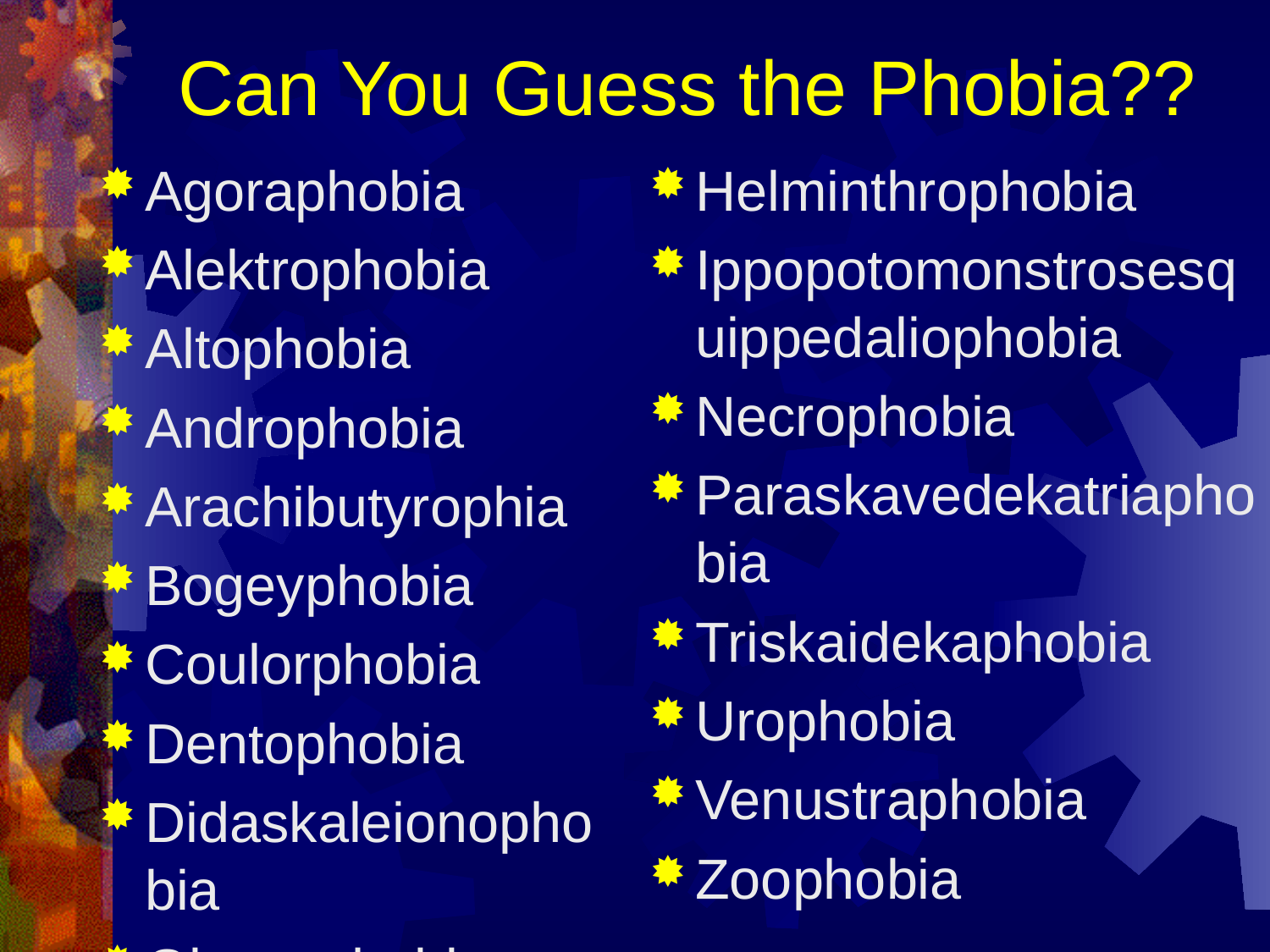

# Can You Guess the Phobia??
Agoraphobia
Alektrophobia
Altophobia
Androphobia
Arachibutyrophia
Bogeyphobia
Coulorphobia
Dentophobia
Didaskaleionophobia
Glossophobia

Helminthrophobia
Ippopotomonstrosesquippedaliophobia
Necrophobia
Paraskavedekatriaphobia
Triskaidekaphobia
Urophobia
Venustraphobia
Zoophobia